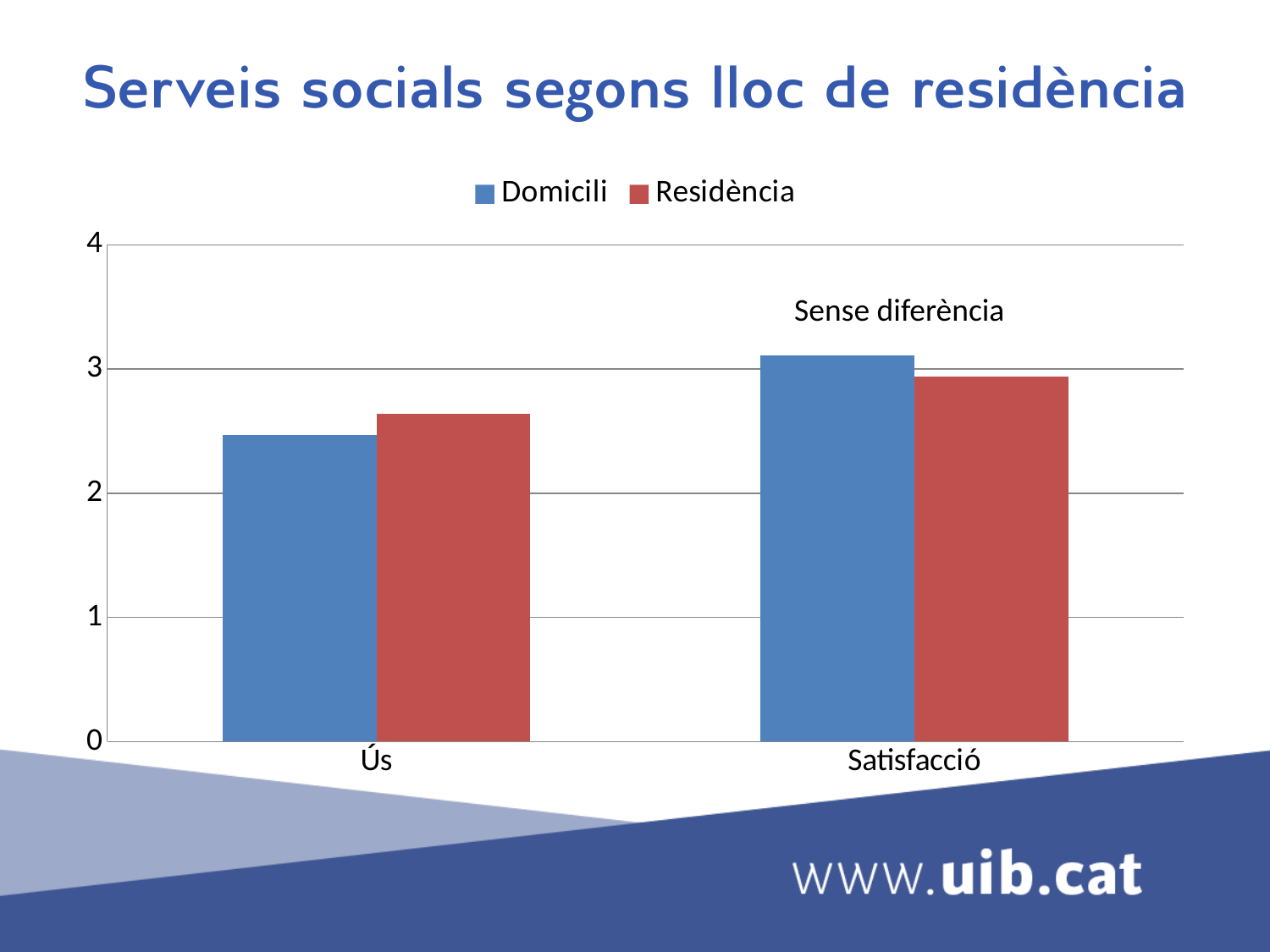

# Serveis socials segons lloc de residència

### Chart

| Category | Domicili | Residència |
|---|---|---|
| Ús | 2.47 | 2.64 |
| Satisfacció | 3.11 | 2.94 |
Sense diferència